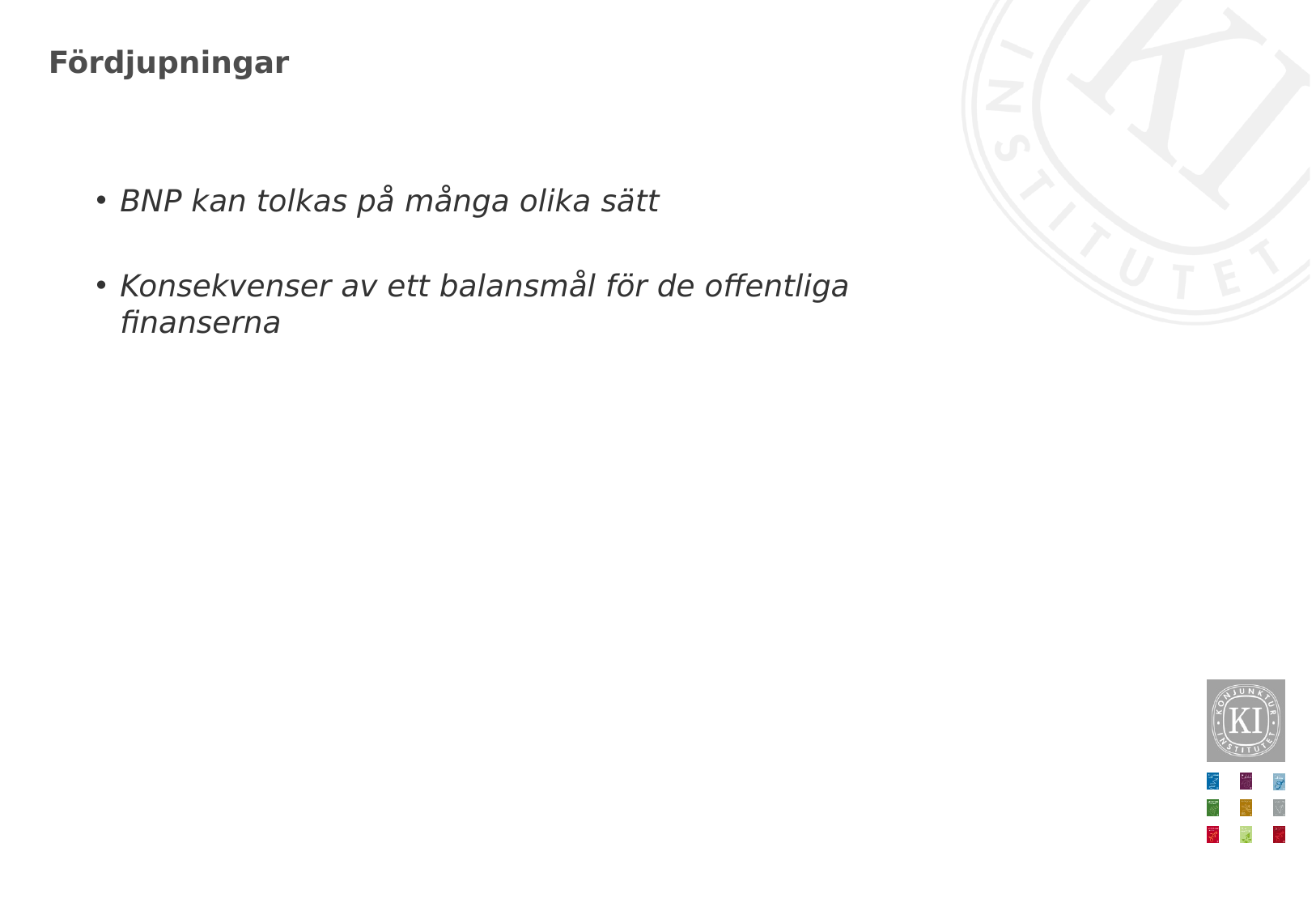

# Fördjupningar

BNP kan tolkas på många olika sätt

Konsekvenser av ett balansmål för de offentliga finanserna